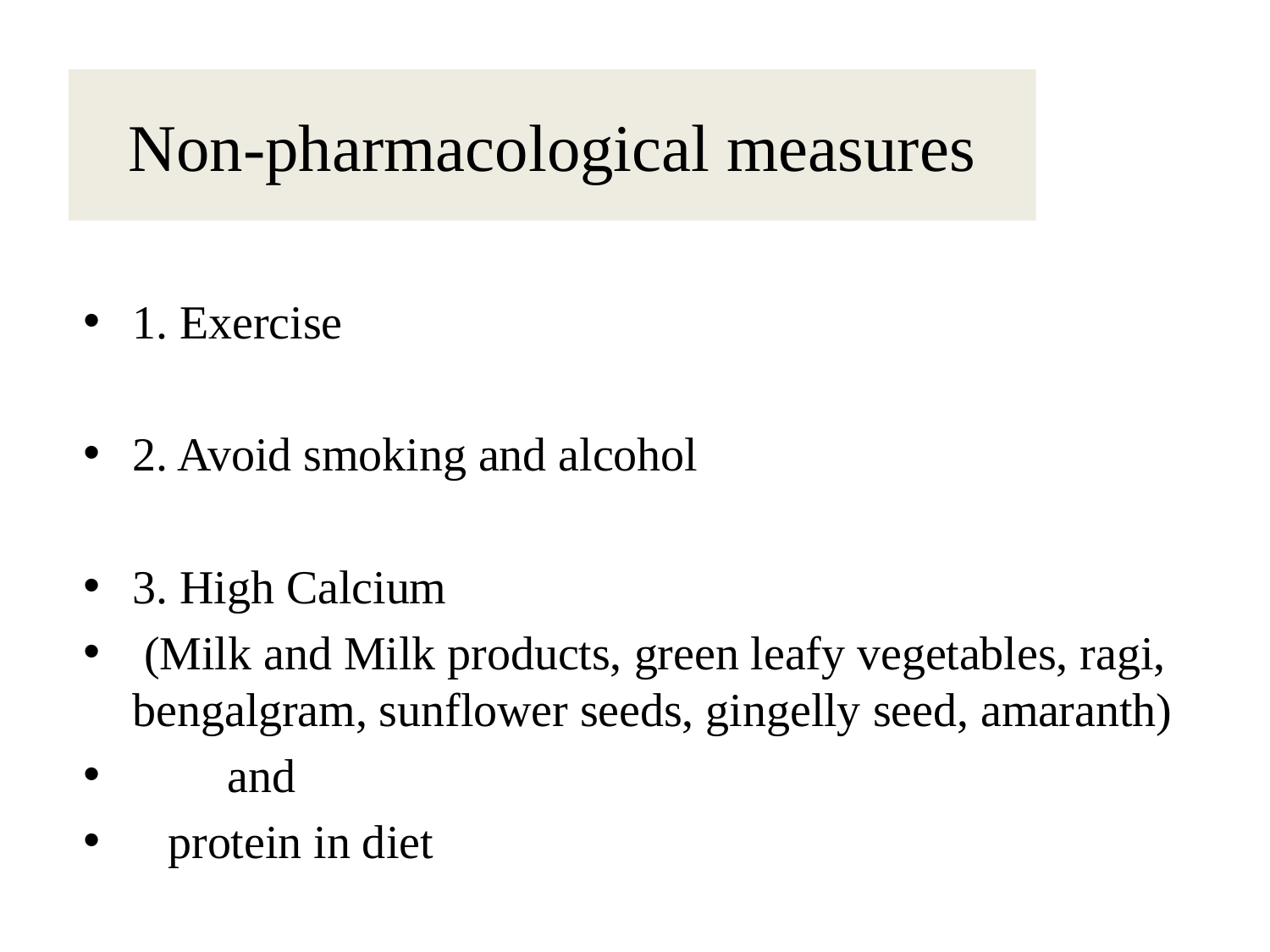

# Non-pharmacological measures
1. Exercise

2. Avoid smoking and alcohol

3. High Calcium
 (Milk and Milk products, green leafy vegetables, ragi, bengalgram, sunflower seeds, gingelly seed, amaranth)
        and
   protein in diet